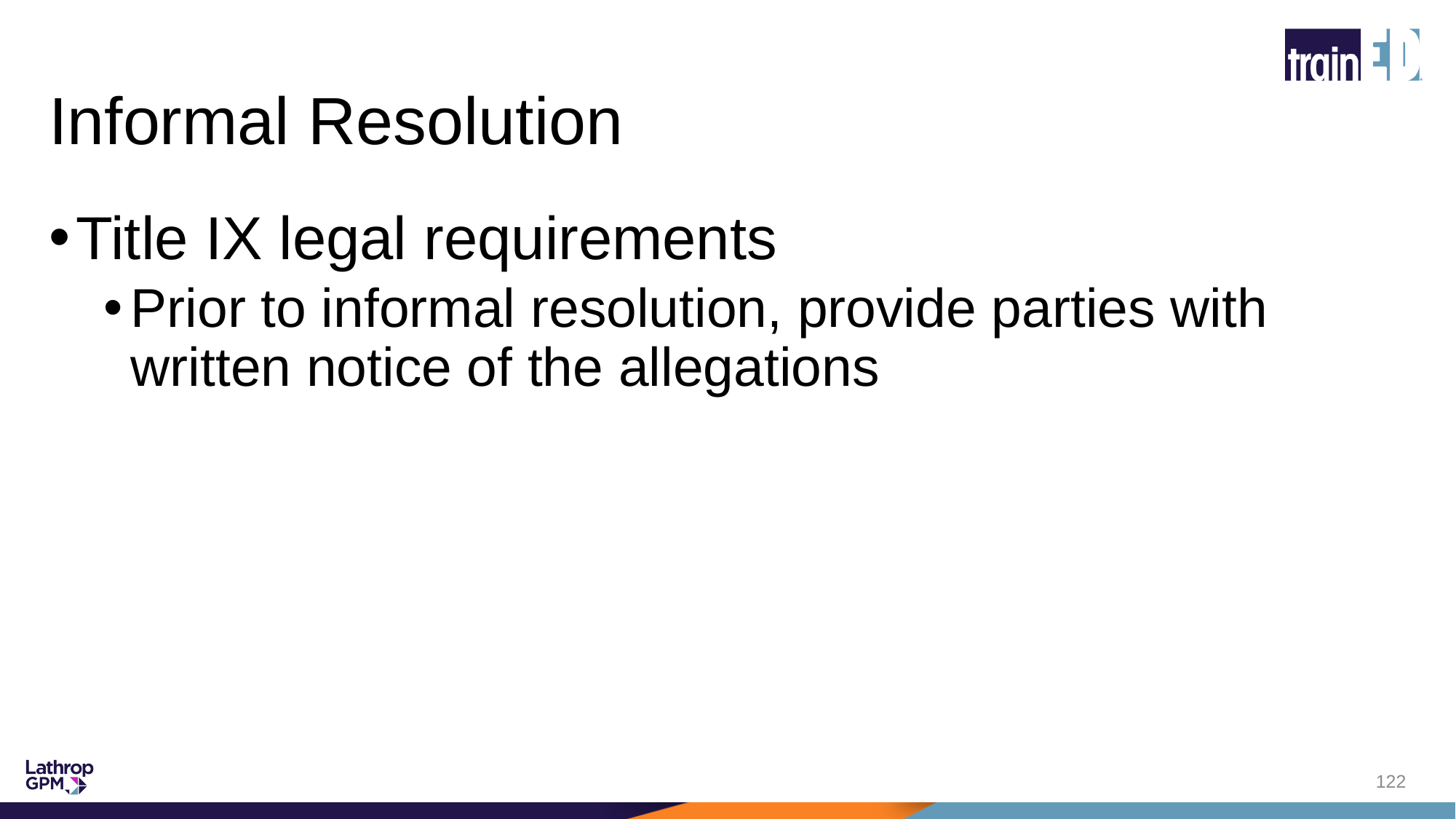

# Informal Resolution
Title IX legal requirements
Prior to informal resolution, provide parties with written notice of the allegations

122